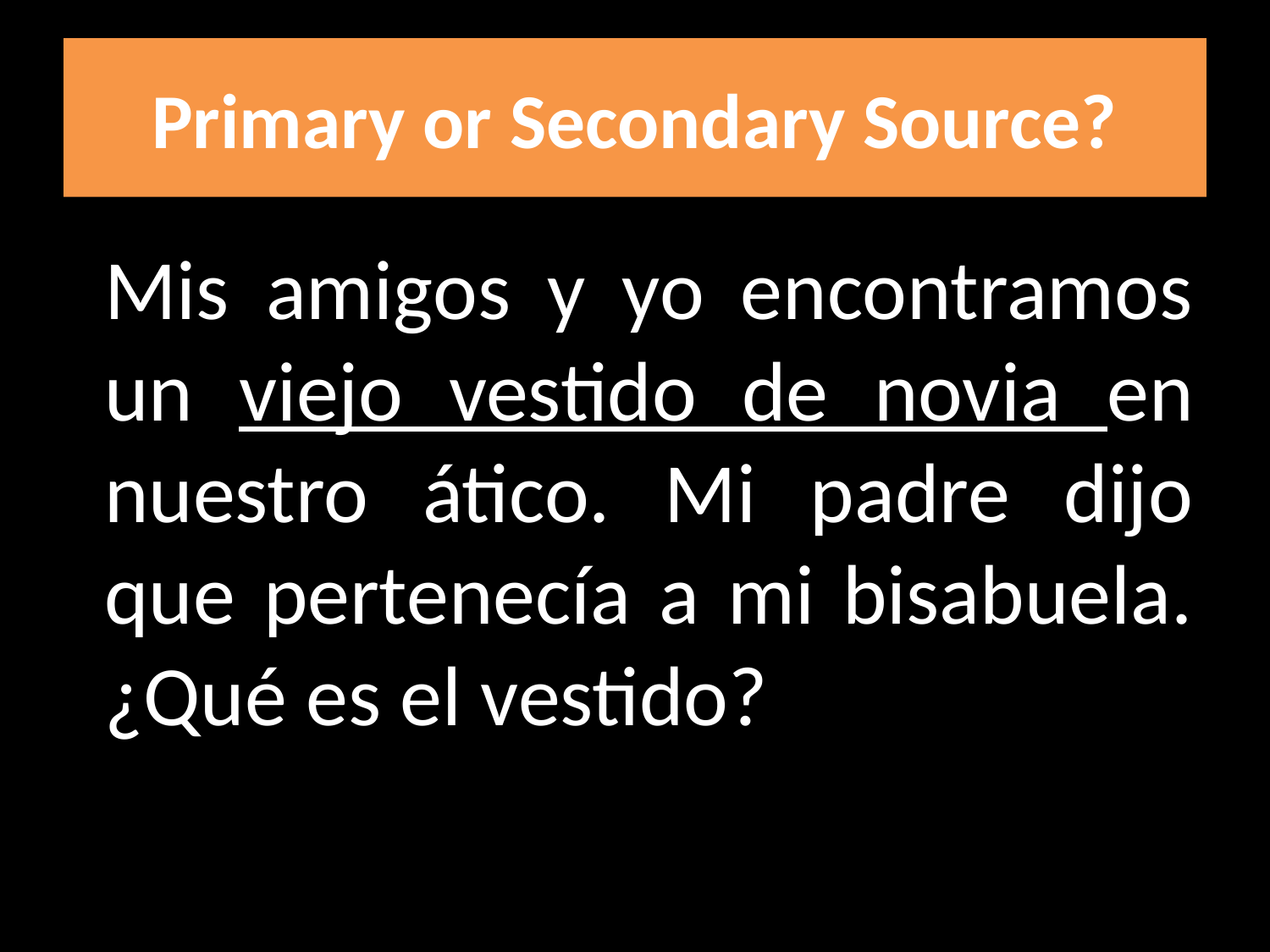

# Primary or Secondary Source?
Mis amigos y yo encontramos un viejo vestido de novia en nuestro ático. Mi padre dijo que pertenecía a mi bisabuela. ¿Qué es el vestido?